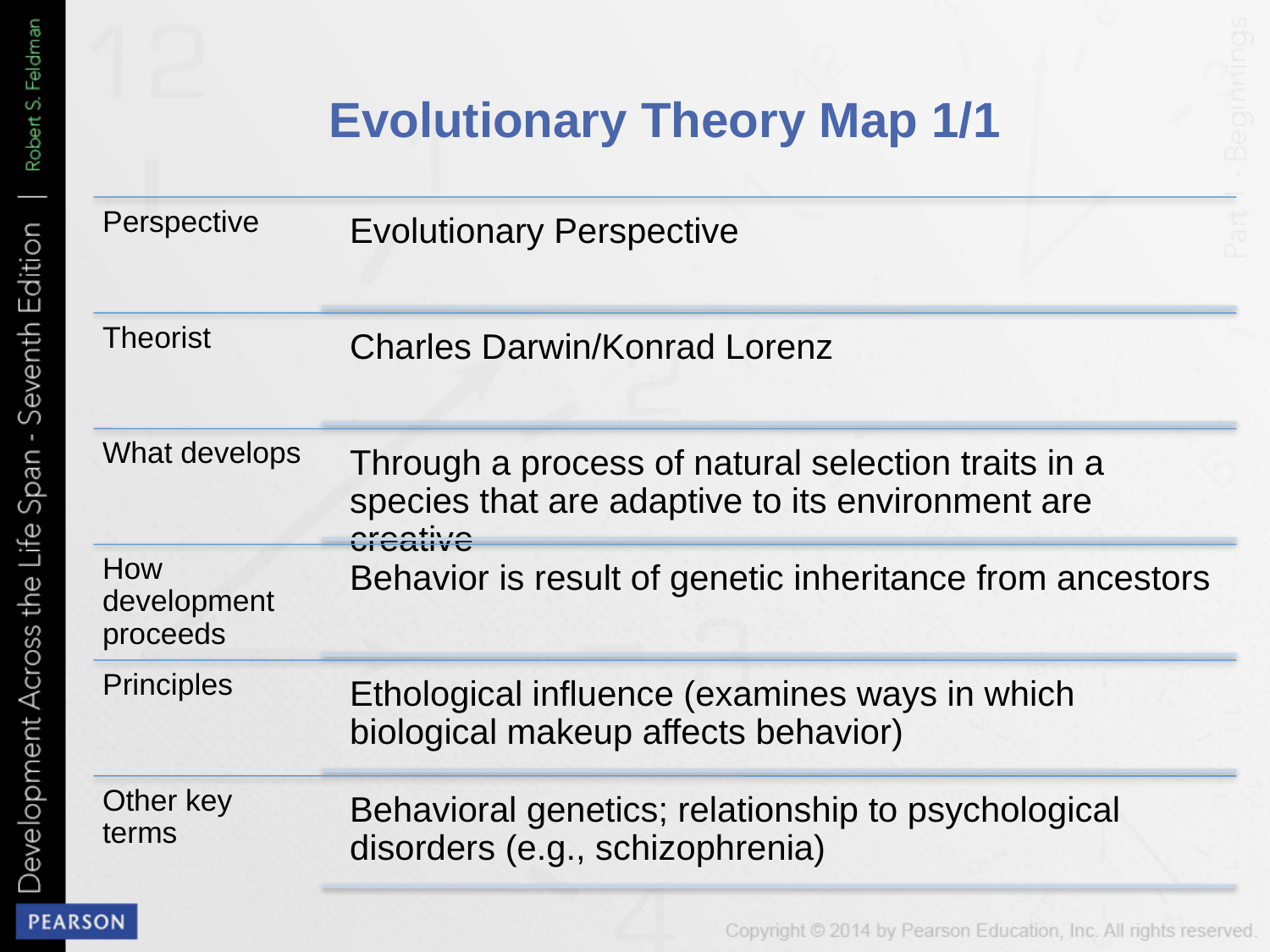

# Evolutionary Theory Map 1/1
Perspective
Evolutionary Perspective
Theorist
Charles Darwin/Konrad Lorenz
What develops
Through a process of natural selection traits in a species that are adaptive to its environment are creative
How development proceeds
Behavior is result of genetic inheritance from ancestors
Principles
Ethological influence (examines ways in which biological makeup affects behavior)
Other key terms
Behavioral genetics; relationship to psychological disorders (e.g., schizophrenia)